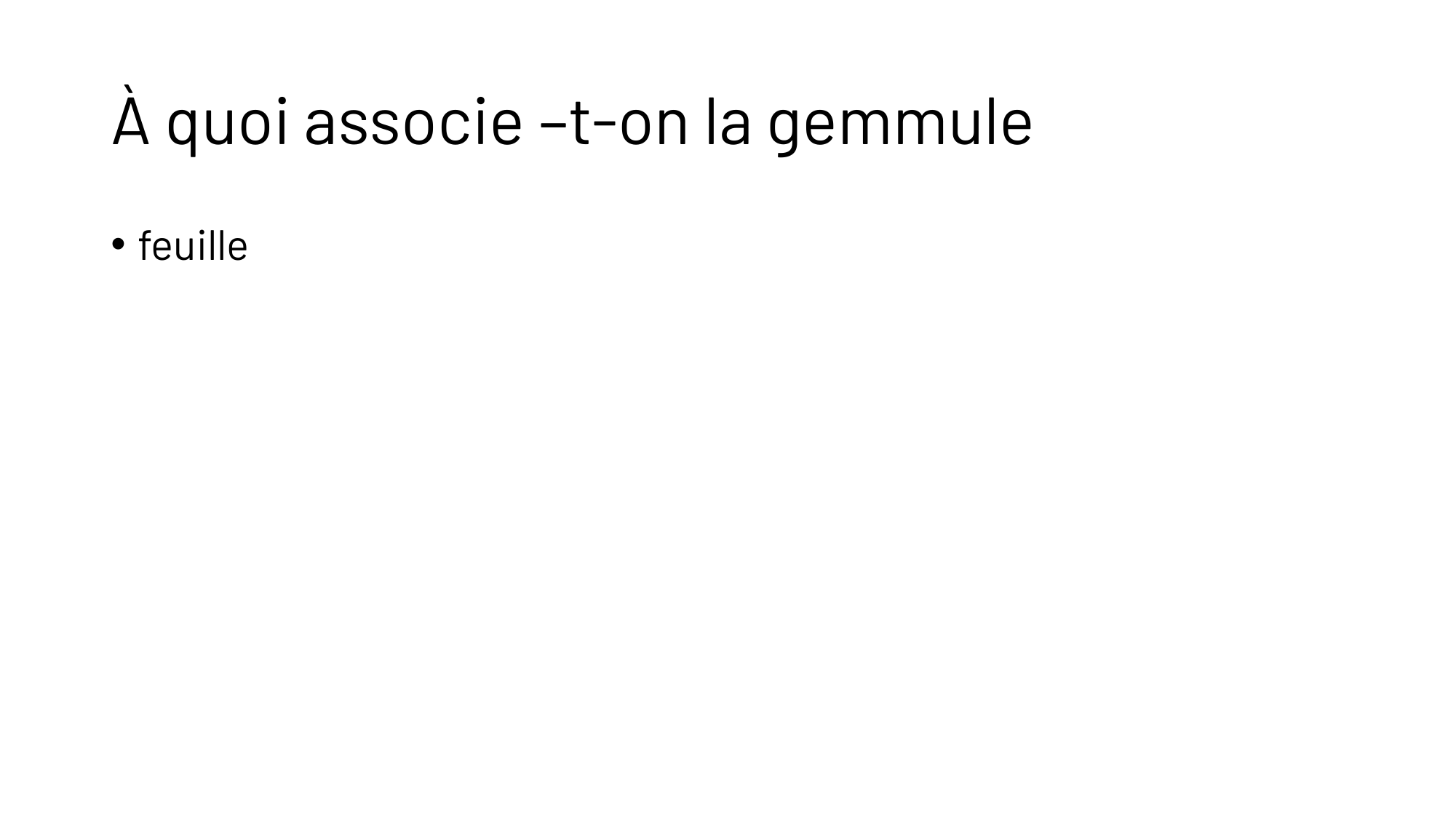

# À quoi associe –t-on la gemmule
feuille